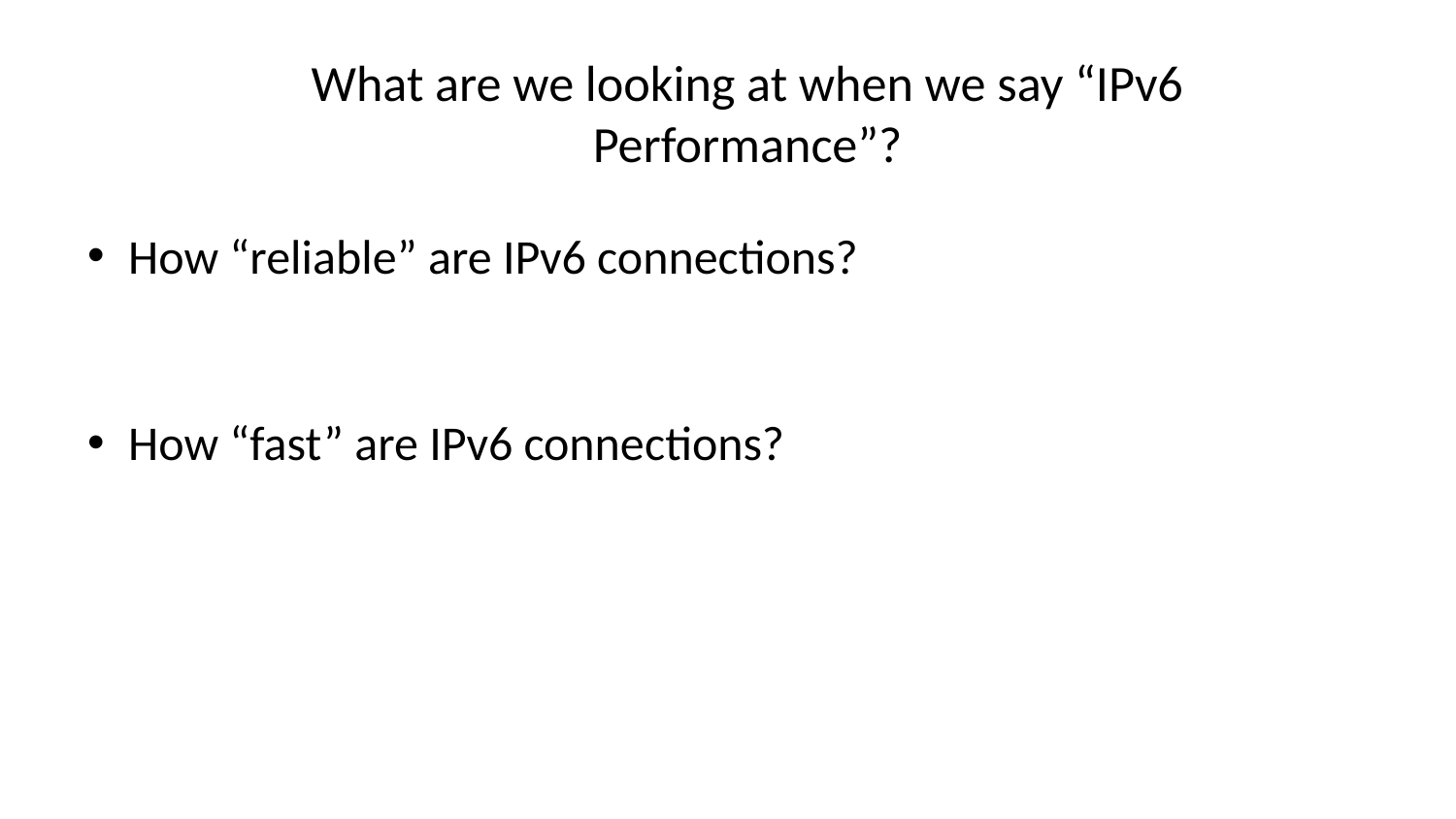

# What are we looking at when we say “IPv6 Performance”?
How “reliable” are IPv6 connections?

How “fast” are IPv6 connections?